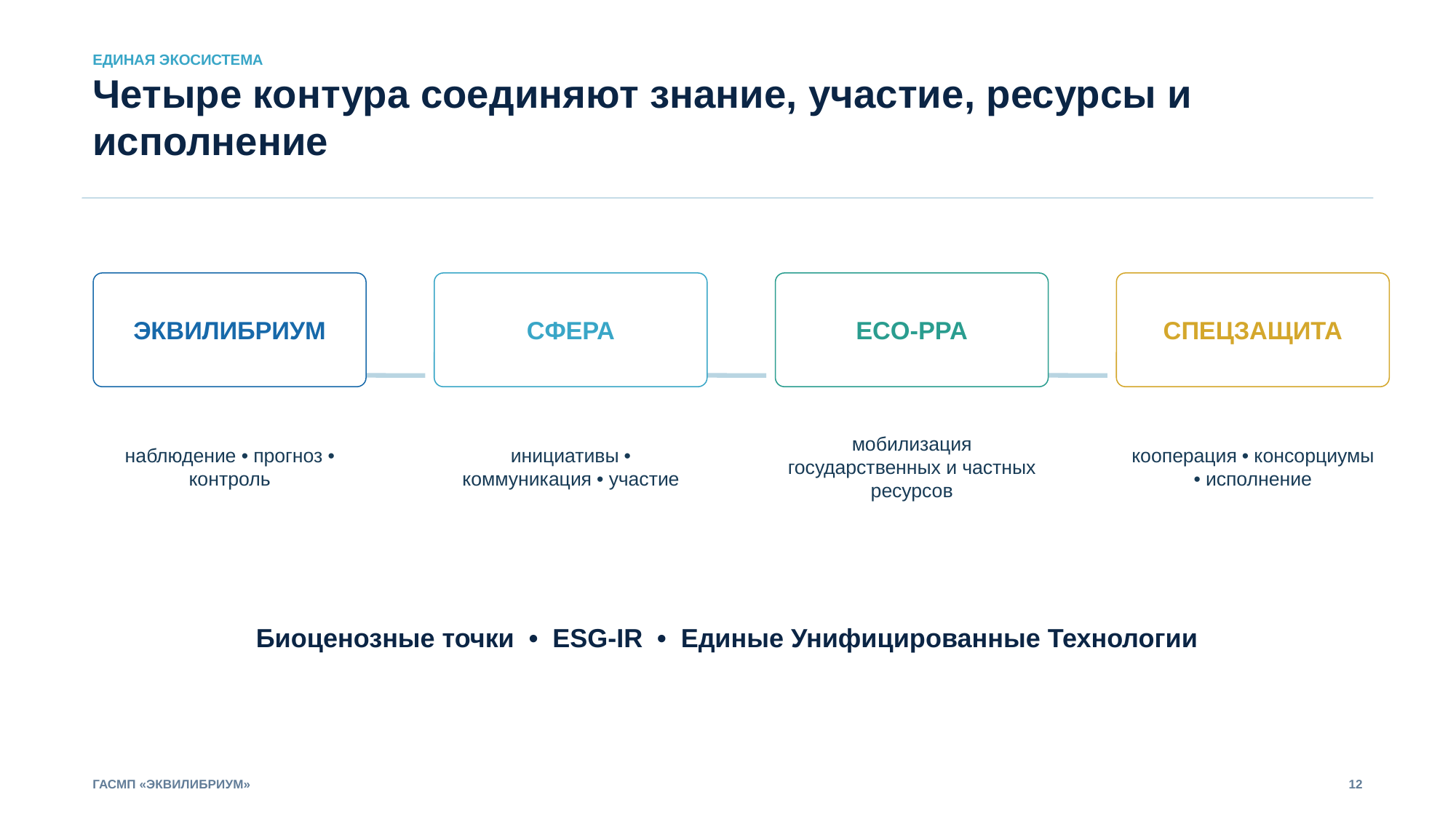

ЕДИНАЯ ЭКОСИСТЕМА
Четыре контура соединяют знание, участие, ресурсы и исполнение

ЭКВИЛИБРИУМ
СФЕРА
ECO-PPA
СПЕЦЗАЩИТА

наблюдение • прогноз • контроль
инициативы • коммуникация • участие
мобилизация государственных и частных ресурсов
кооперация • консорциумы • исполнение
Биоценозные точки  •  ESG-IR  •  Единые Унифицированные Технологии
ГАСМП «ЭКВИЛИБРИУМ»
12